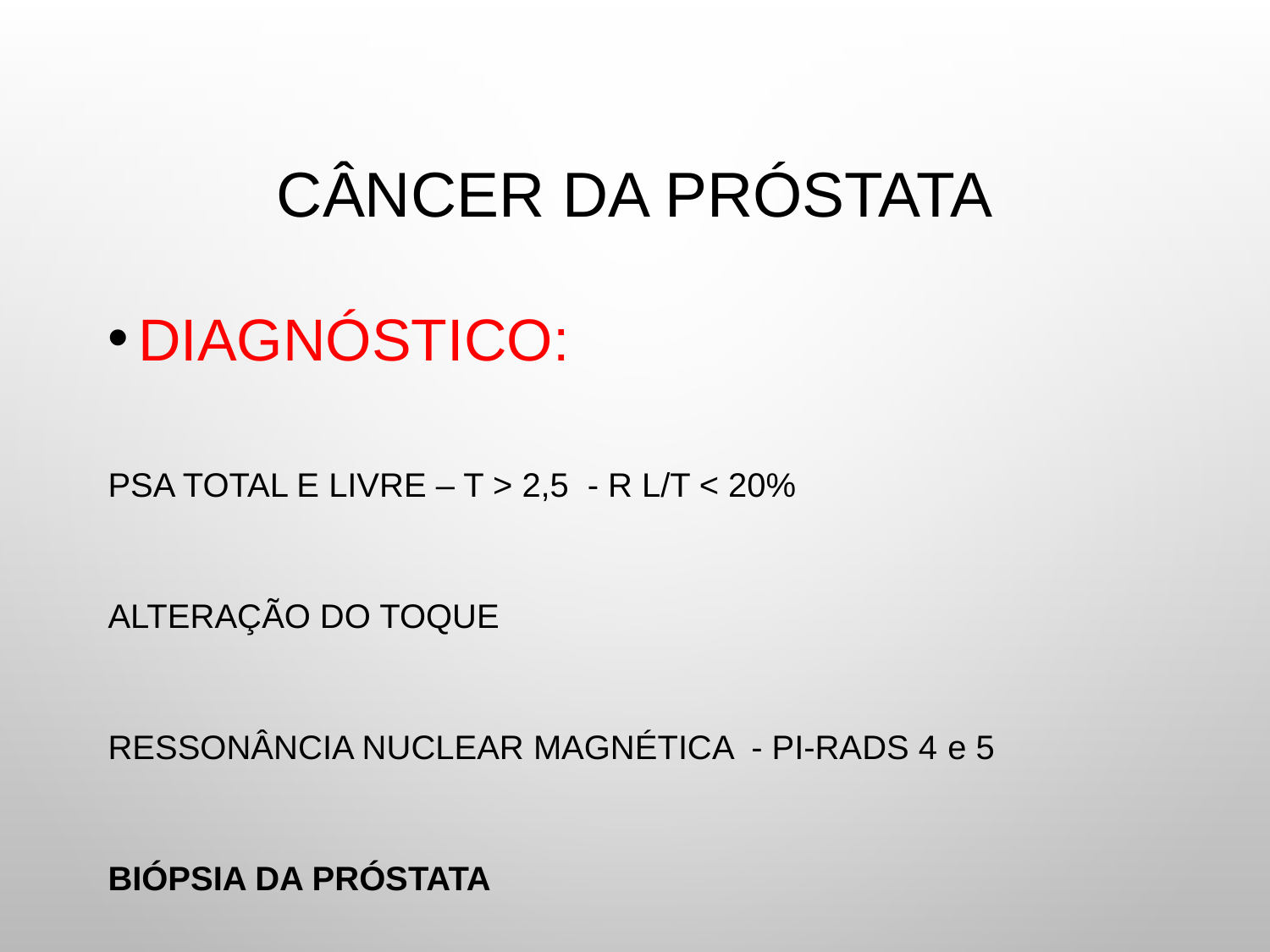

# Câncer da Próstata
Diagnóstico:

Psa total e livre – T > 2,5  - R L/T < 20%

Alteração do toque

Ressonância Nuclear Magnética  - PI-RADS 4 e 5

Biópsia da próstata